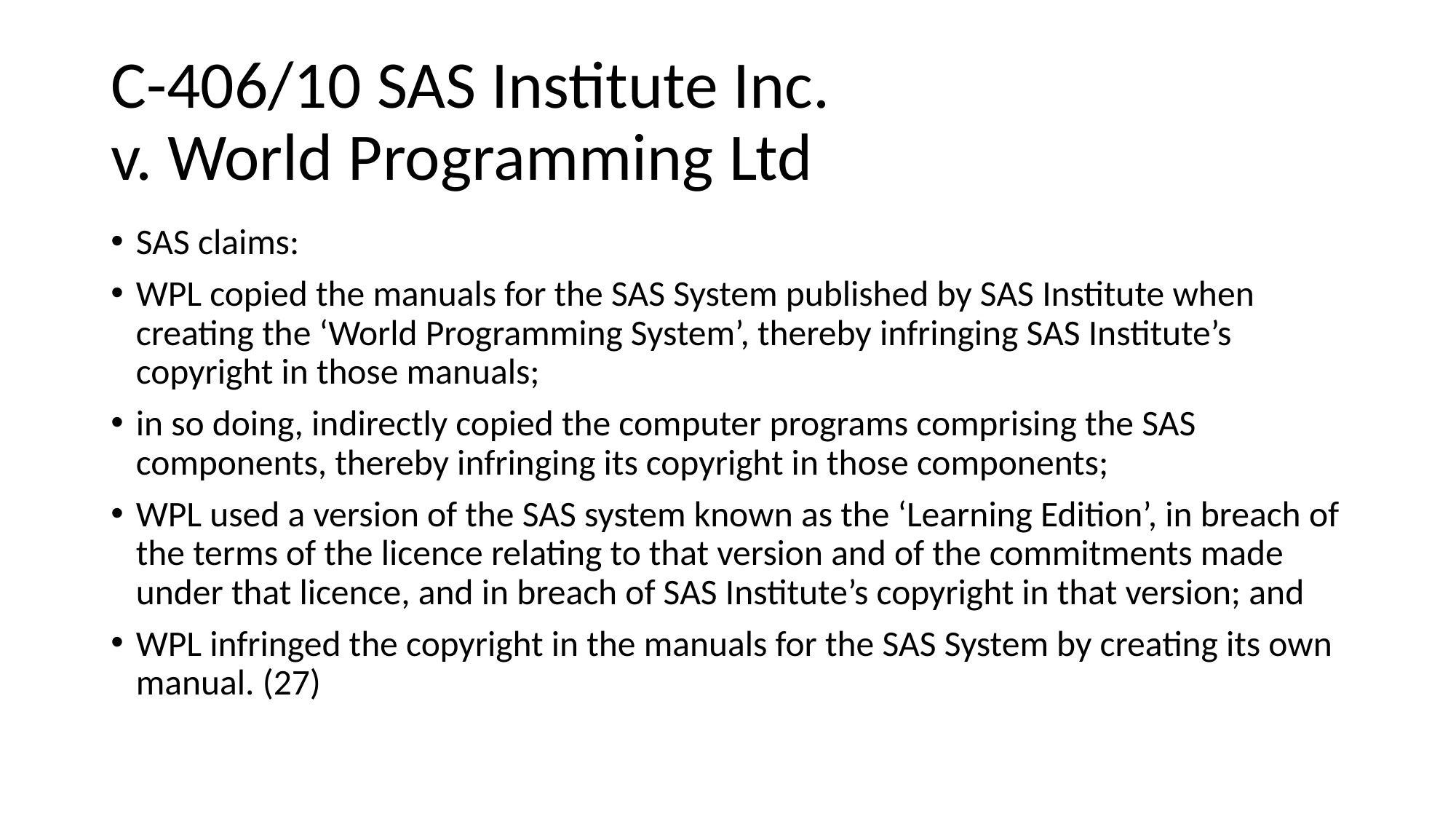

# C-406/10 SAS Institute Inc. v. World Programming Ltd
SAS claims:
WPL copied the manuals for the SAS System published by SAS Institute when creating the ‘World Programming System’, thereby infringing SAS Institute’s copyright in those manuals;
in so doing, indirectly copied the computer programs comprising the SAS components, thereby infringing its copyright in those components;
WPL used a version of the SAS system known as the ‘Learning Edition’, in breach of the terms of the licence relating to that version and of the commitments made under that licence, and in breach of SAS Institute’s copyright in that version; and
WPL infringed the copyright in the manuals for the SAS System by creating its own manual. (27)